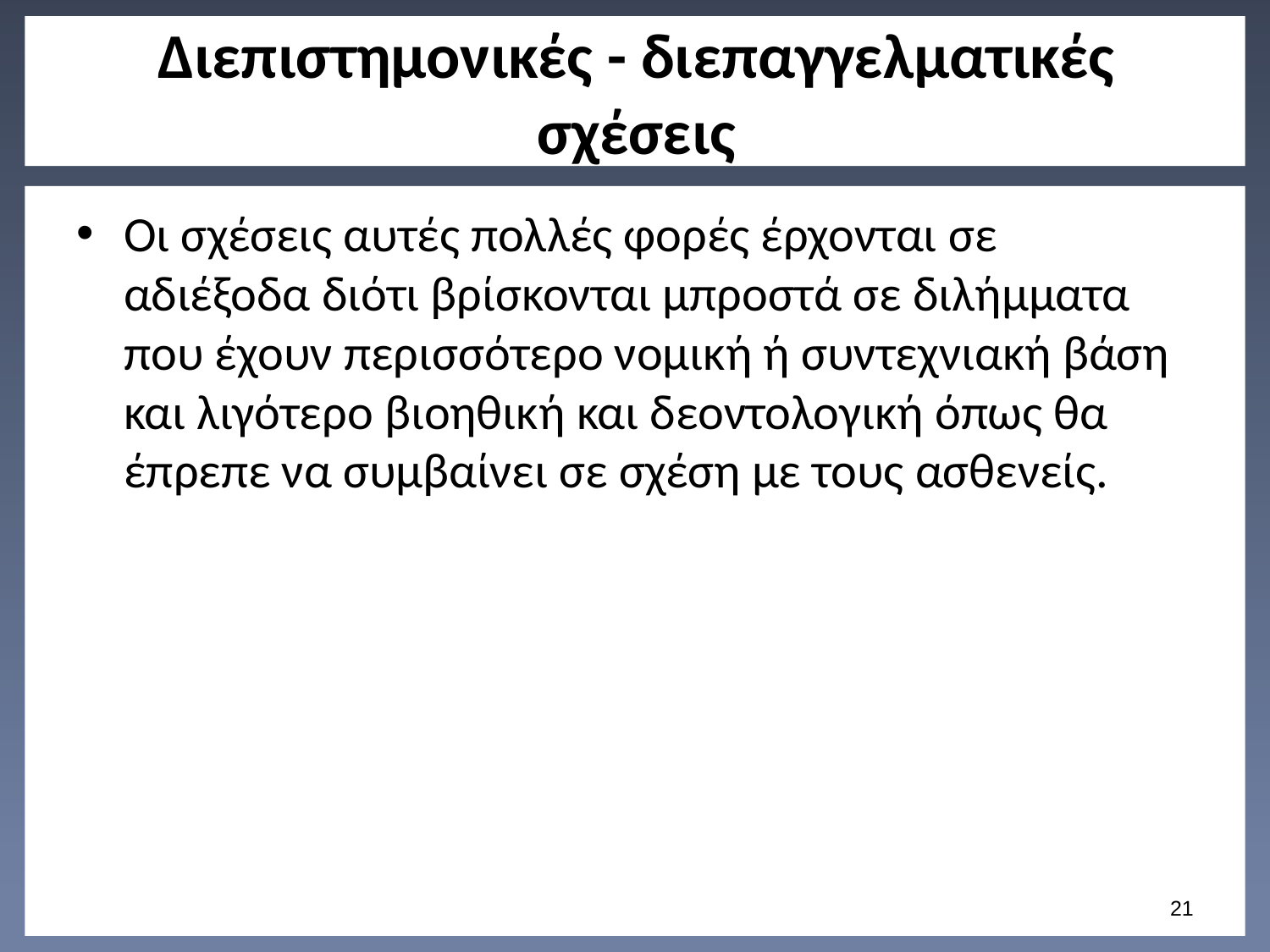

# Διεπιστημονικές - διεπαγγελματικές σχέσεις
Οι σχέσεις αυτές πολλές φορές έρχονται σε αδιέξοδα διότι βρίσκονται μπροστά σε διλήμματα που έχουν περισσότερο νομική ή συντεχνιακή βάση και λιγότερο βιοηθική και δεοντολογική όπως θα έπρεπε να συμβαίνει σε σχέση με τους ασθενείς.
21